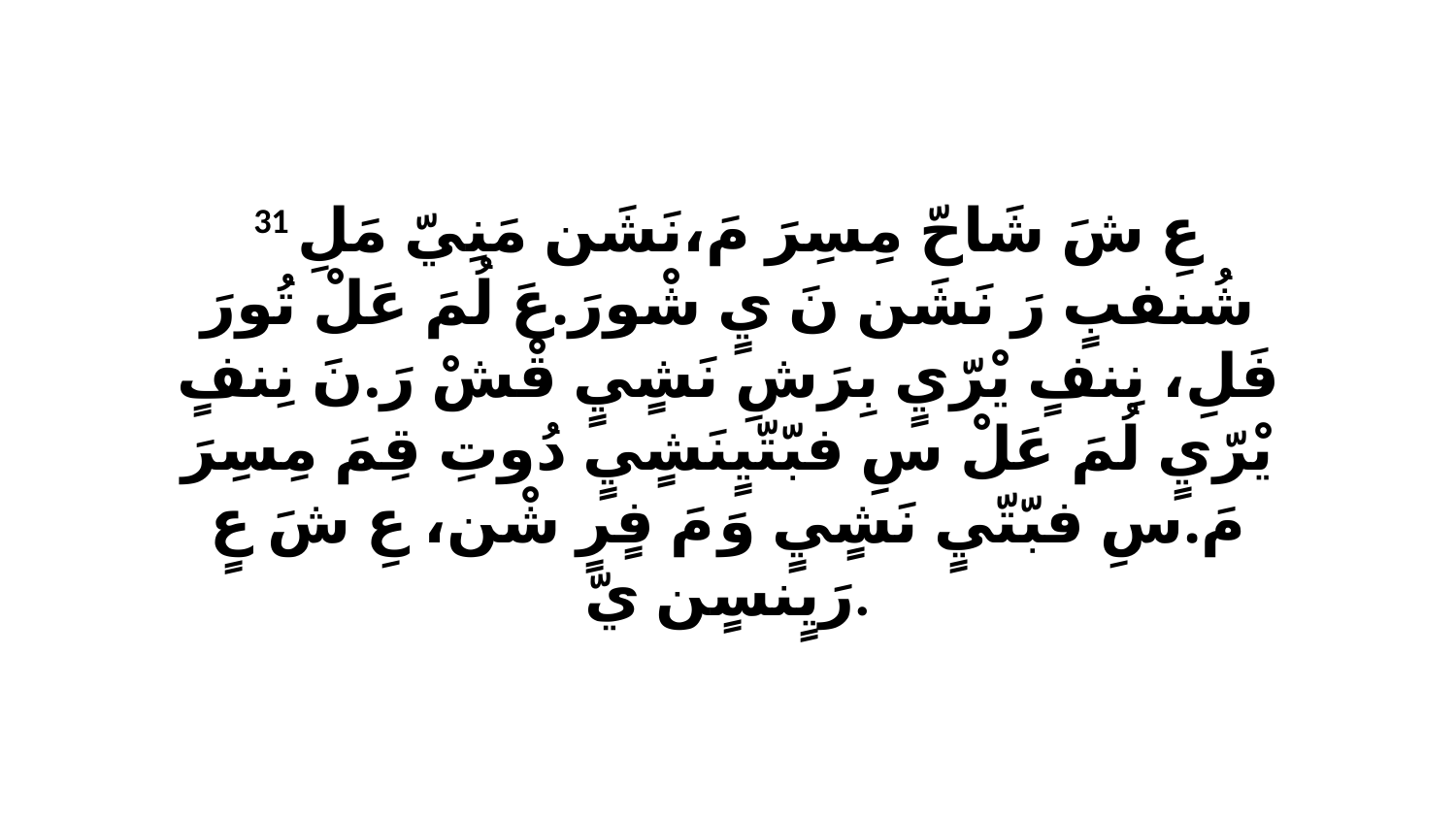

31 عِ شَ شَاحّ مِسِرَ مَ،نَشَن مَنِيّ مَلِ شُنفبٍ رَ نَشَن نَ يٍ شْورَ.عَ لُمَ عَلْ تُورَ فَلِ، نِنفٍ يْرّيٍ بِرَشِ نَشٍيٍ قْشْ رَ.نَ نِنفٍ يْرّيٍ لُمَ عَلْ سِ فبّتّيٍنَشٍيٍ دُوتِ قِمَ مِسِرَ مَ.سِ فبّتّيٍ نَشٍيٍ وَ مَ فٍرٍ شْن، عِ شَ عٍ رَيٍنسٍن يّ.